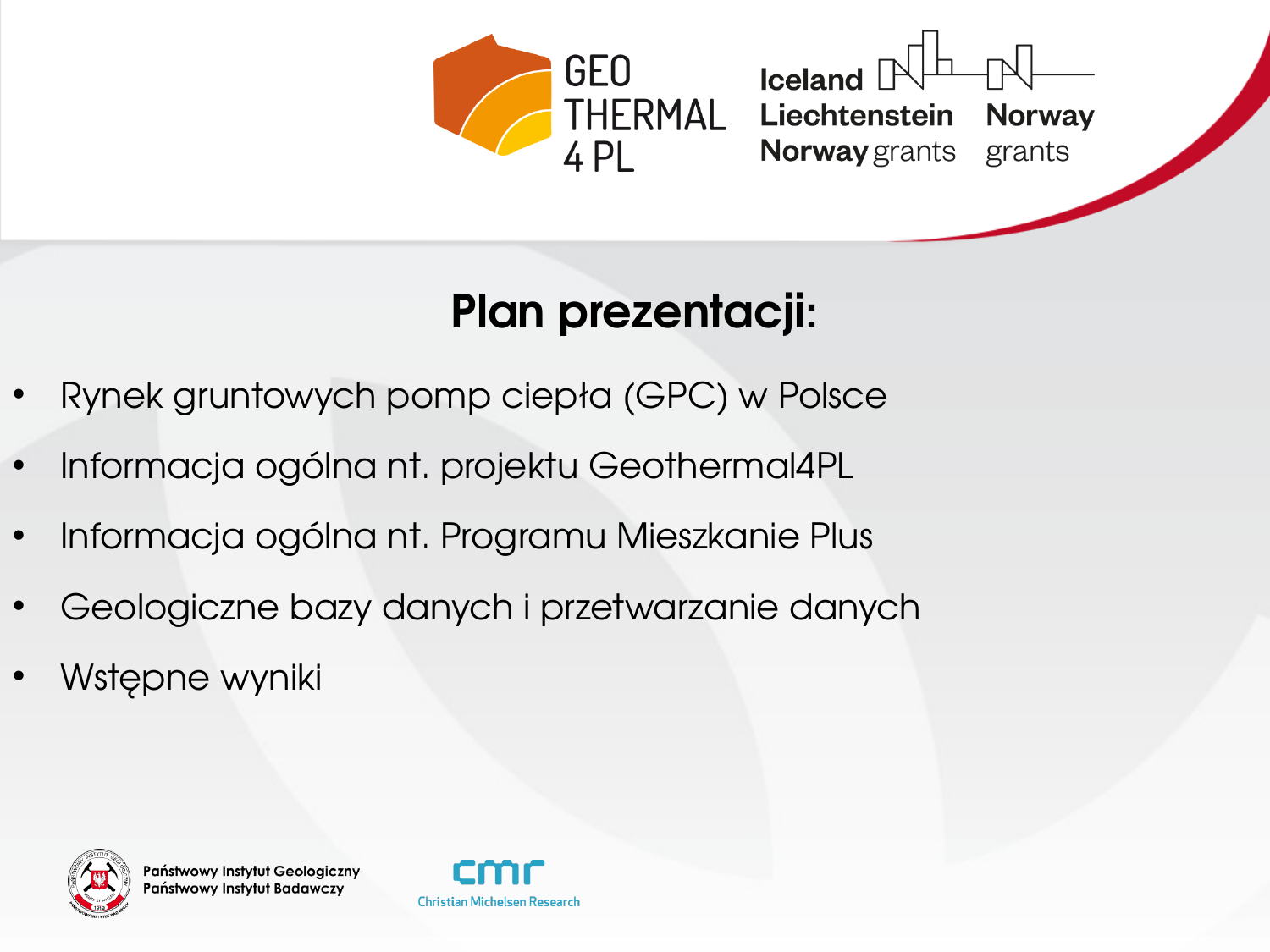

Plan prezentacji:
Rynek gruntowych pomp ciepła (GPC) w Polsce
Informacja ogólna nt. projektu Geothermal4PL
Informacja ogólna nt. Programu Mieszkanie Plus
Geologiczne bazy danych i przetwarzanie danych
Wstępne wyniki